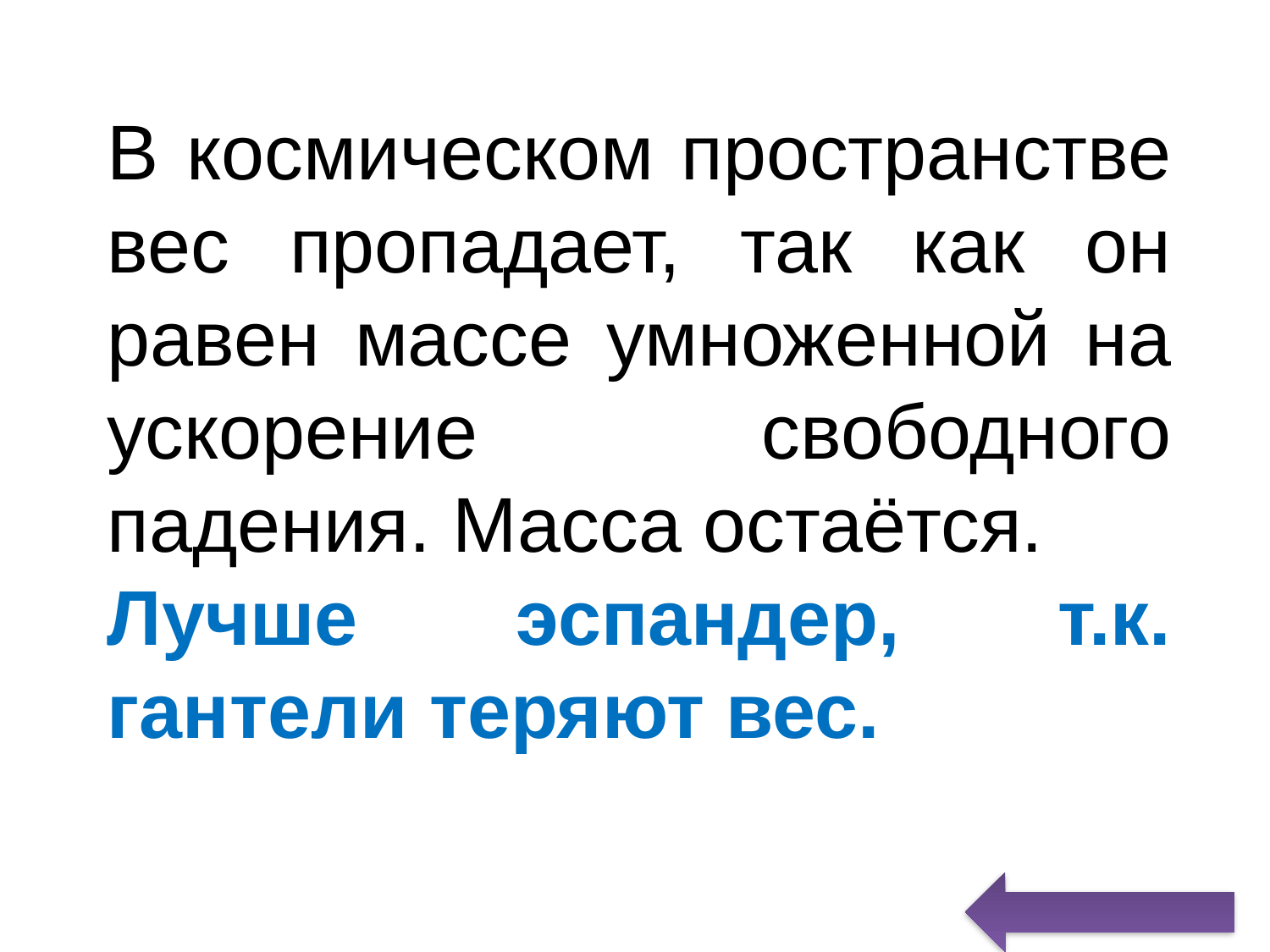

В космическом пространстве вес пропадает, так как он равен массе умноженной на ускорение свободного падения. Масса остаётся.
Лучше эспандер, т.к. гантели теряют вес.